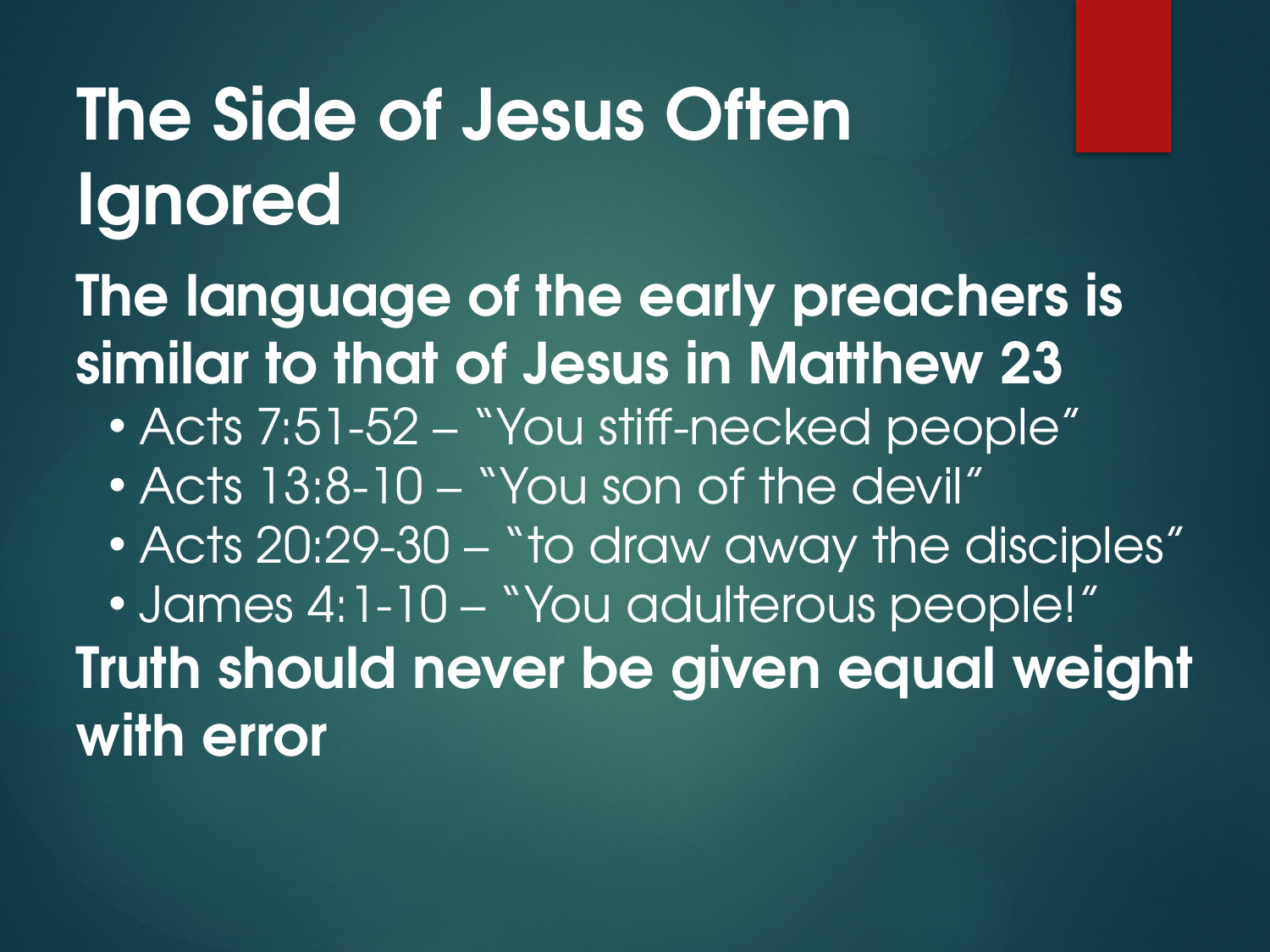

# The Side of Jesus Often Ignored
The language of the early preachers is similar to that of Jesus in Matthew 23
Acts 7:51-52 – “You stiff-necked people”
Acts 13:8-10 – “You son of the devil”
Acts 20:29-30 – “to draw away the disciples”
James 4:1-10 – “You adulterous people!”
Truth should never be given equal weight with error